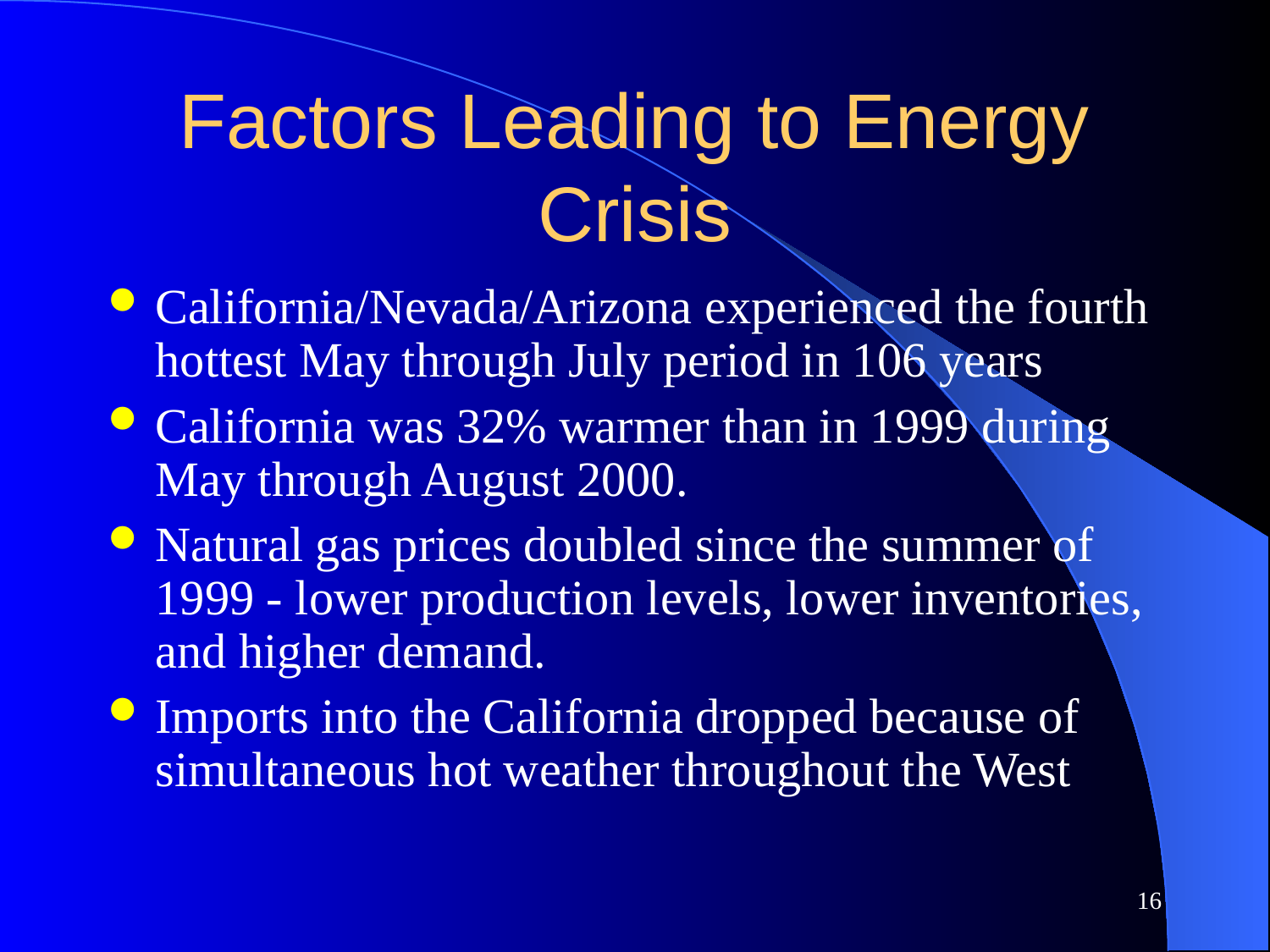

16
# Factors Leading to Energy Crisis
California/Nevada/Arizona experienced the fourth hottest May through July period in 106 years
California was 32% warmer than in 1999 during May through August 2000.
Natural gas prices doubled since the summer of 1999 - lower production levels, lower inventories, and higher demand.
Imports into the California dropped because of simultaneous hot weather throughout the West